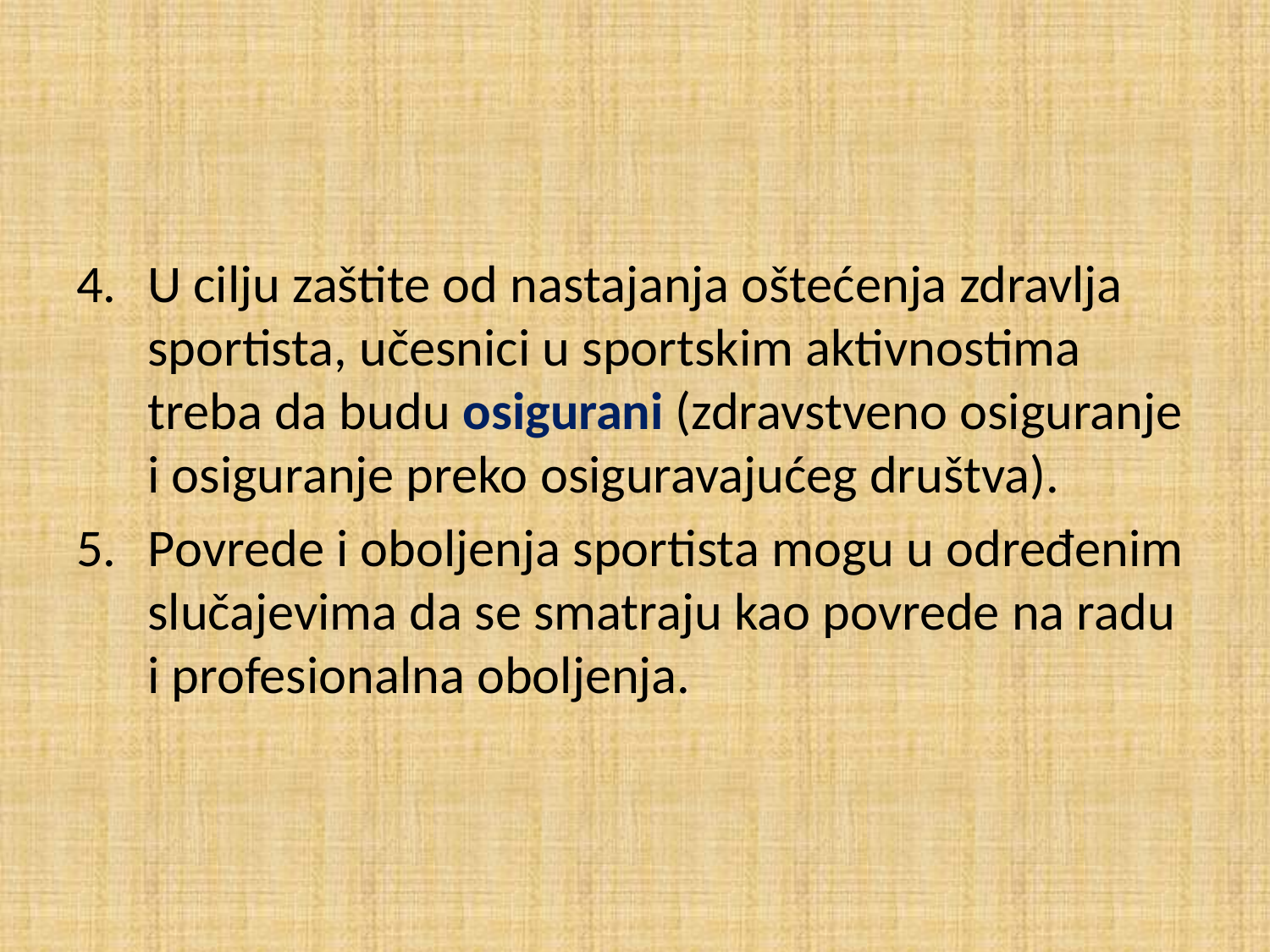

#
U cilju zaštite od nastajanja oštećenja zdravlja sportista, učesnici u sportskim aktivnostima treba da budu osigurani (zdravstveno osiguranje i osiguranje preko osiguravajućeg društva).
Povrede i oboljenja sportista mogu u određenim slučajevima da se smatraju kao povrede na radu i profesionalna oboljenja.